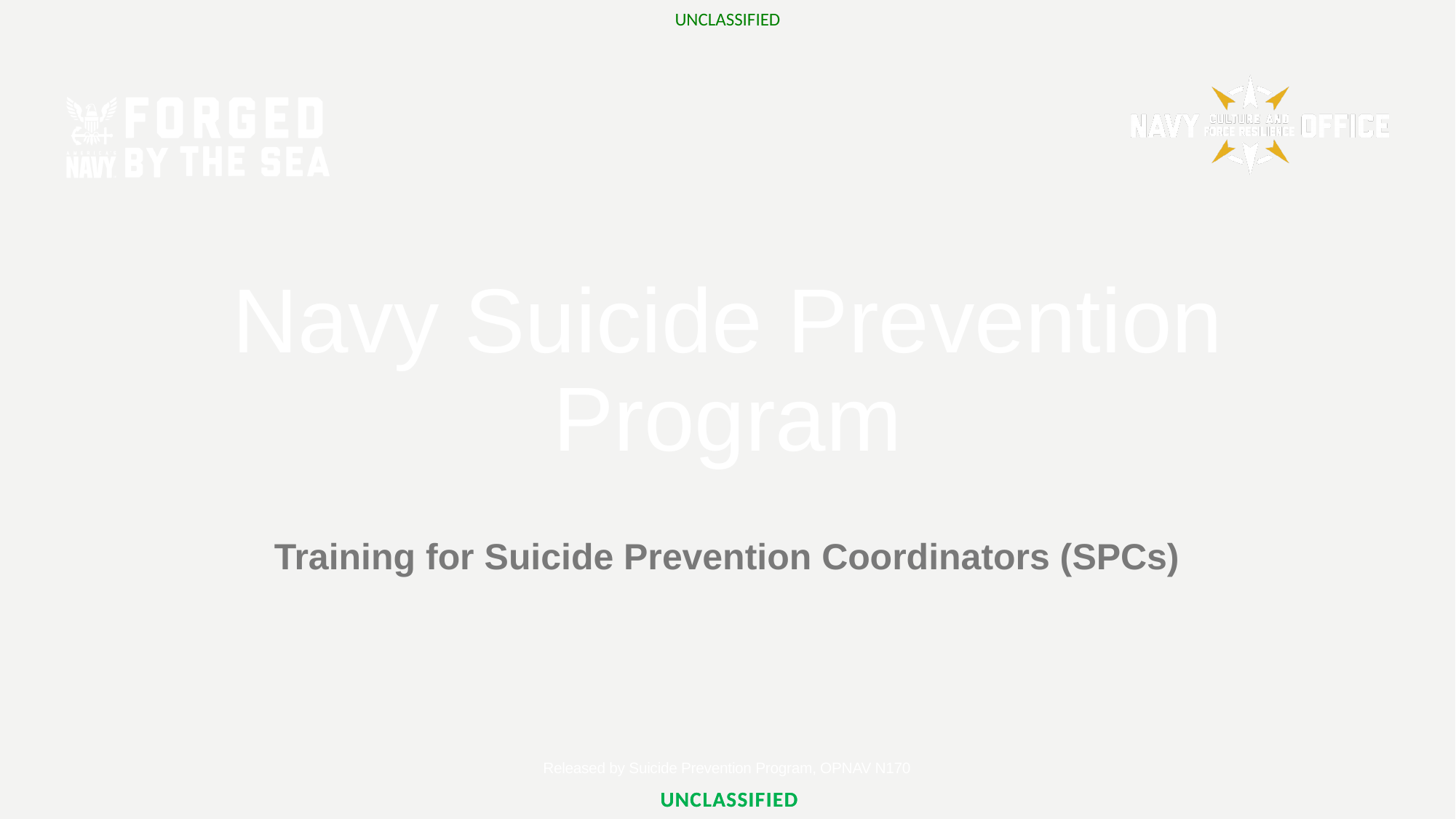

Navy Suicide Prevention Program
Training for Suicide Prevention Coordinators (SPCs)
Released by Suicide Prevention Program, OPNAV N170
UNCLASSIFIED